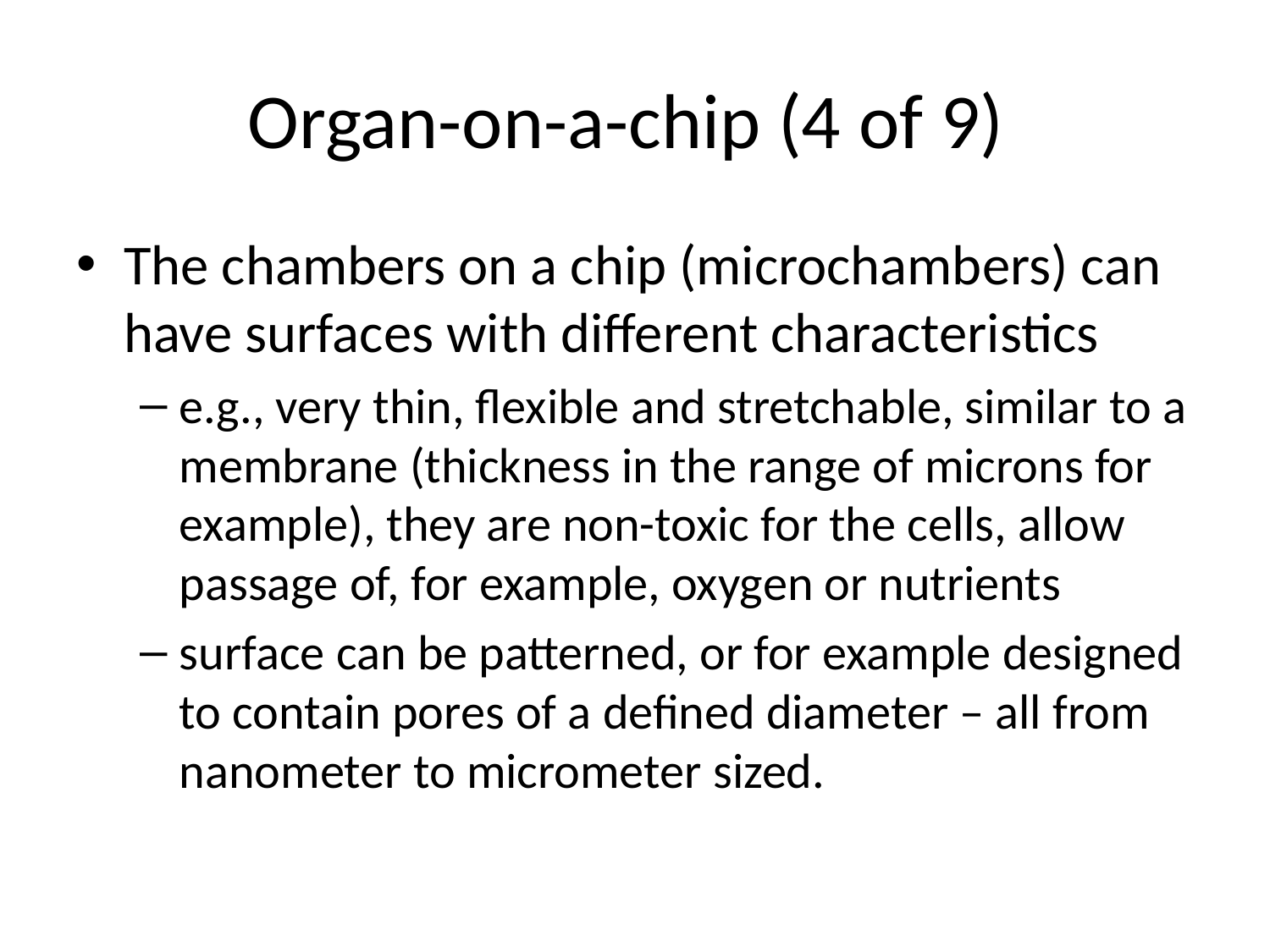

# Organ-on-a-chip (4 of 9)
The chambers on a chip (microchambers) can have surfaces with different characteristics
e.g., very thin, flexible and stretchable, similar to a membrane (thickness in the range of microns for example), they are non-toxic for the cells, allow passage of, for example, oxygen or nutrients
surface can be patterned, or for example designed to contain pores of a defined diameter – all from nanometer to micrometer sized.